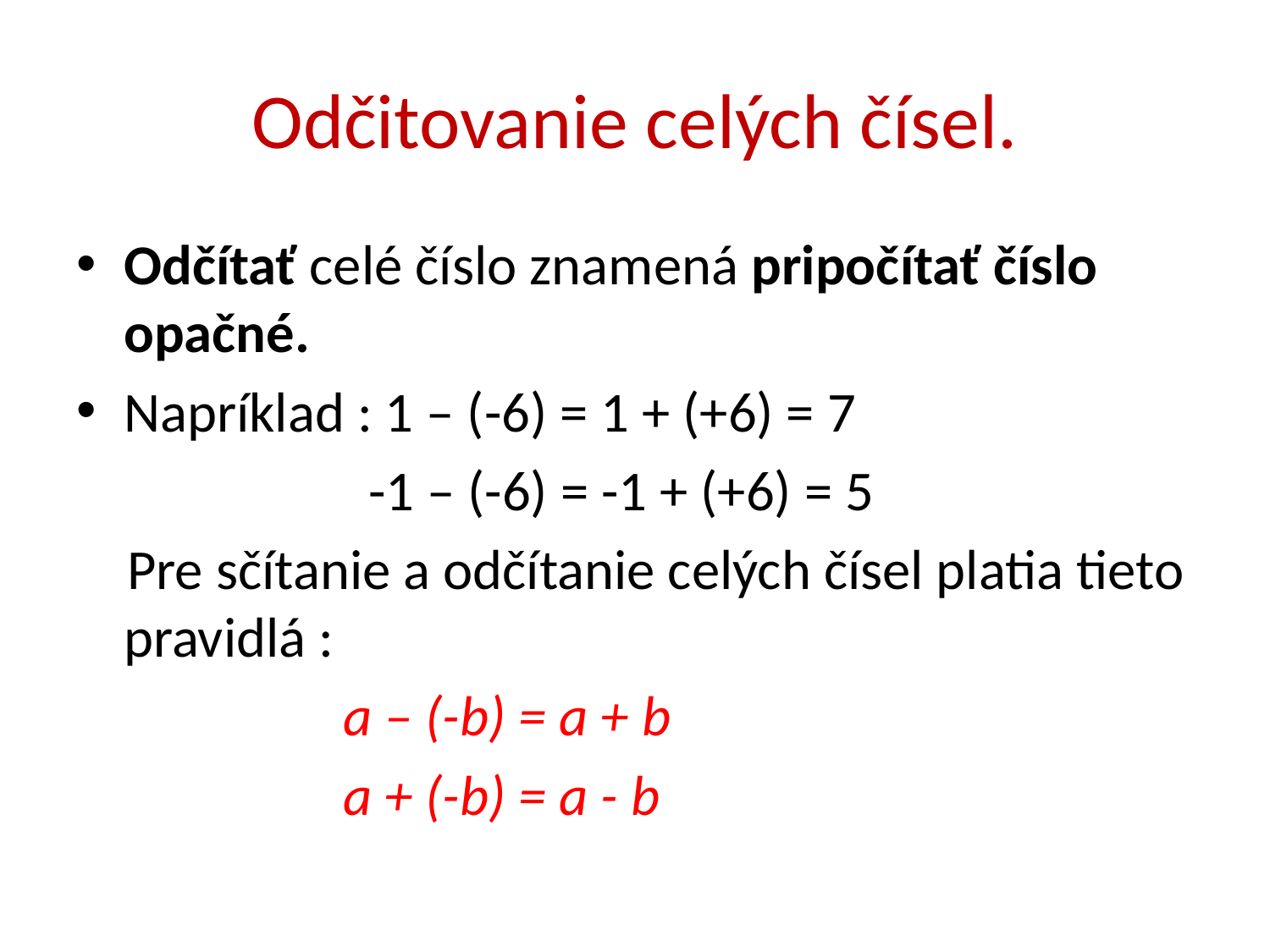

# Odčitovanie celých čísel.
Odčítať celé číslo znamená pripočítať číslo opačné.
Napríklad : 1 – (-6) = 1 + (+6) = 7
                       -1 – (-6) = -1 + (+6) = 5
    Pre sčítanie a odčítanie celých čísel platia tieto pravidlá :
                     a – (-b) = a + b
                     a + (-b) = a - b